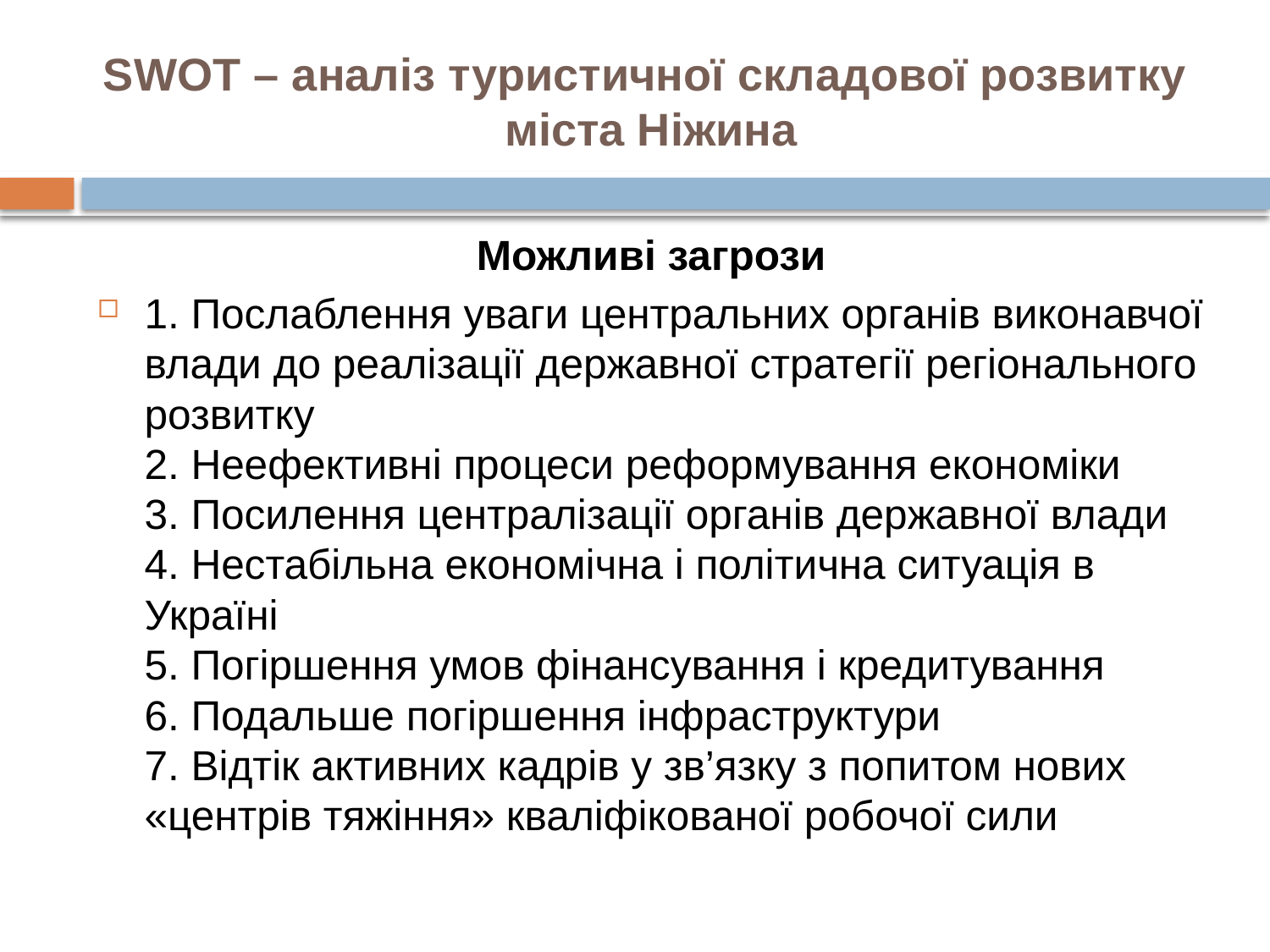

# SWOT – аналіз туристичної складової розвитку міста Ніжина
Можливі загрози
1. Послаблення уваги центральних органів виконавчої влади до реалізації державної стратегії регіонального розвитку
2. Неефективні процеси реформування економіки
3. Посилення централізації органів державної влади
4. Нестабільна економічна і політична ситуація в Україні
5. Погіршення умов фінансування і кредитування
6. Подальше погіршення інфраструктури
7. Відтік активних кадрів у зв’язку з попитом нових «центрів тяжіння» кваліфікованої робочої сили